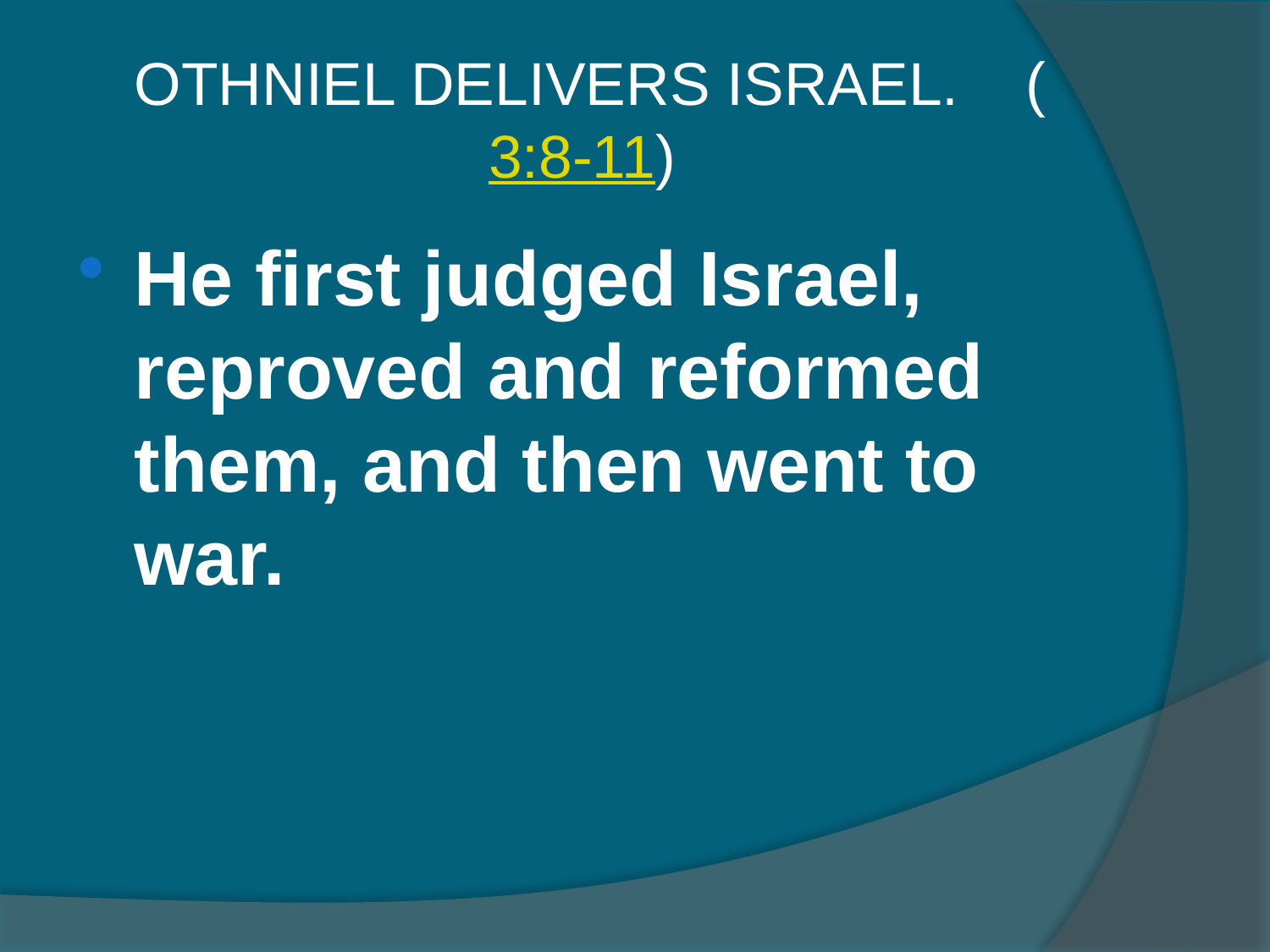

# OTHNIEL DELIVERS ISRAEL.    (3:8-11)
He first judged Israel, reproved and reformed them, and then went to war.